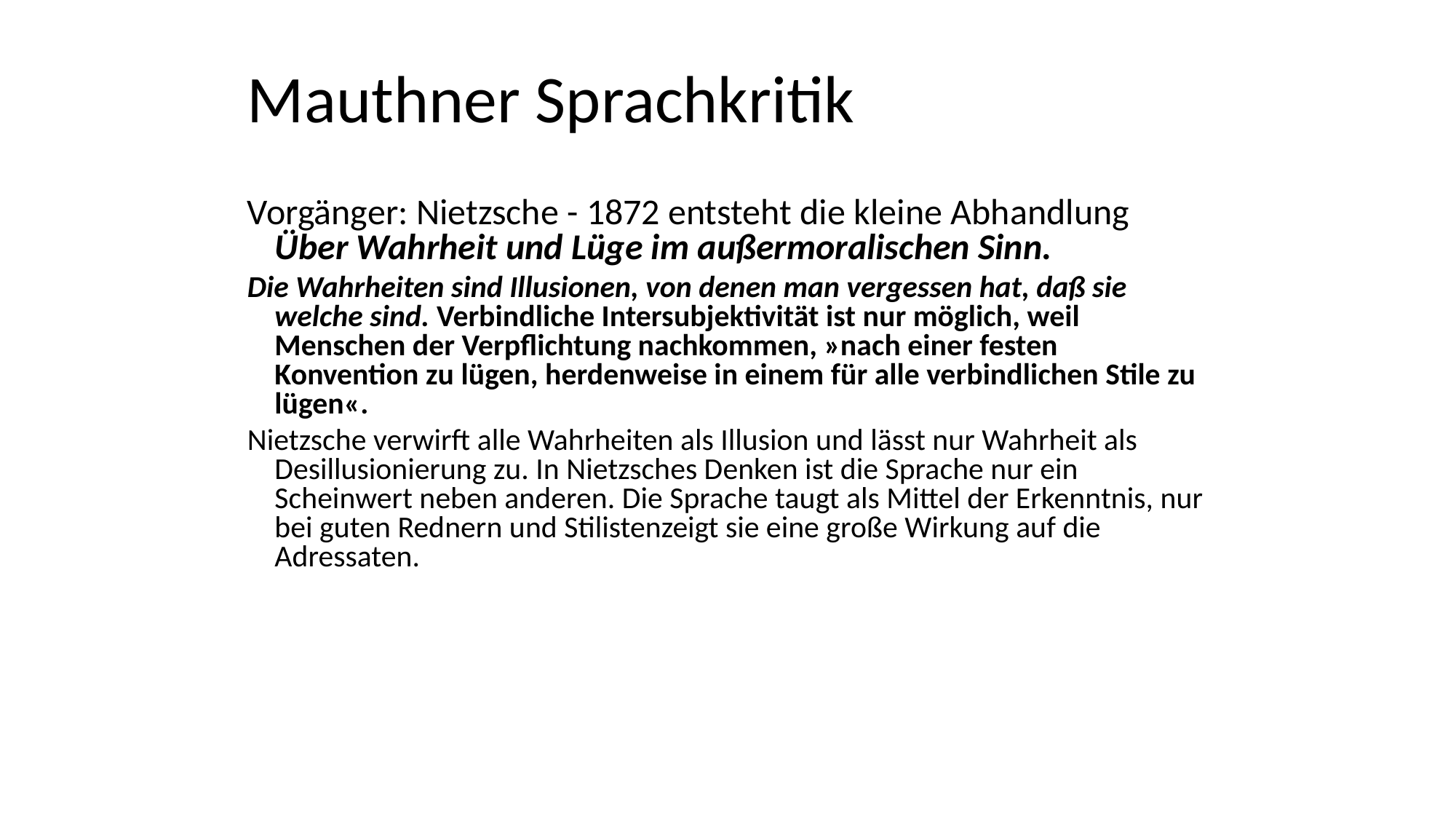

# Mauthner Sprachkritik
Vorgänger: Nietzsche - 1872 entsteht die kleine Abhandlung Über Wahrheit und Lüge im außermoralischen Sinn.
Die Wahrheiten sind Illusionen, von denen man vergessen hat, daß sie welche sind. Verbindliche Intersubjektivität ist nur möglich, weil Menschen der Verpflichtung nachkommen, »nach einer festen Konvention zu lügen, herdenweise in einem für alle verbindlichen Stile zu lügen«.
Nietzsche verwirft alle Wahrheiten als Illusion und lässt nur Wahrheit als Desillusionierung zu. In Nietzsches Denken ist die Sprache nur ein Scheinwert neben anderen. Die Sprache taugt als Mittel der Erkenntnis, nur bei guten Rednern und Stilistenzeigt sie eine große Wirkung auf die Adressaten.